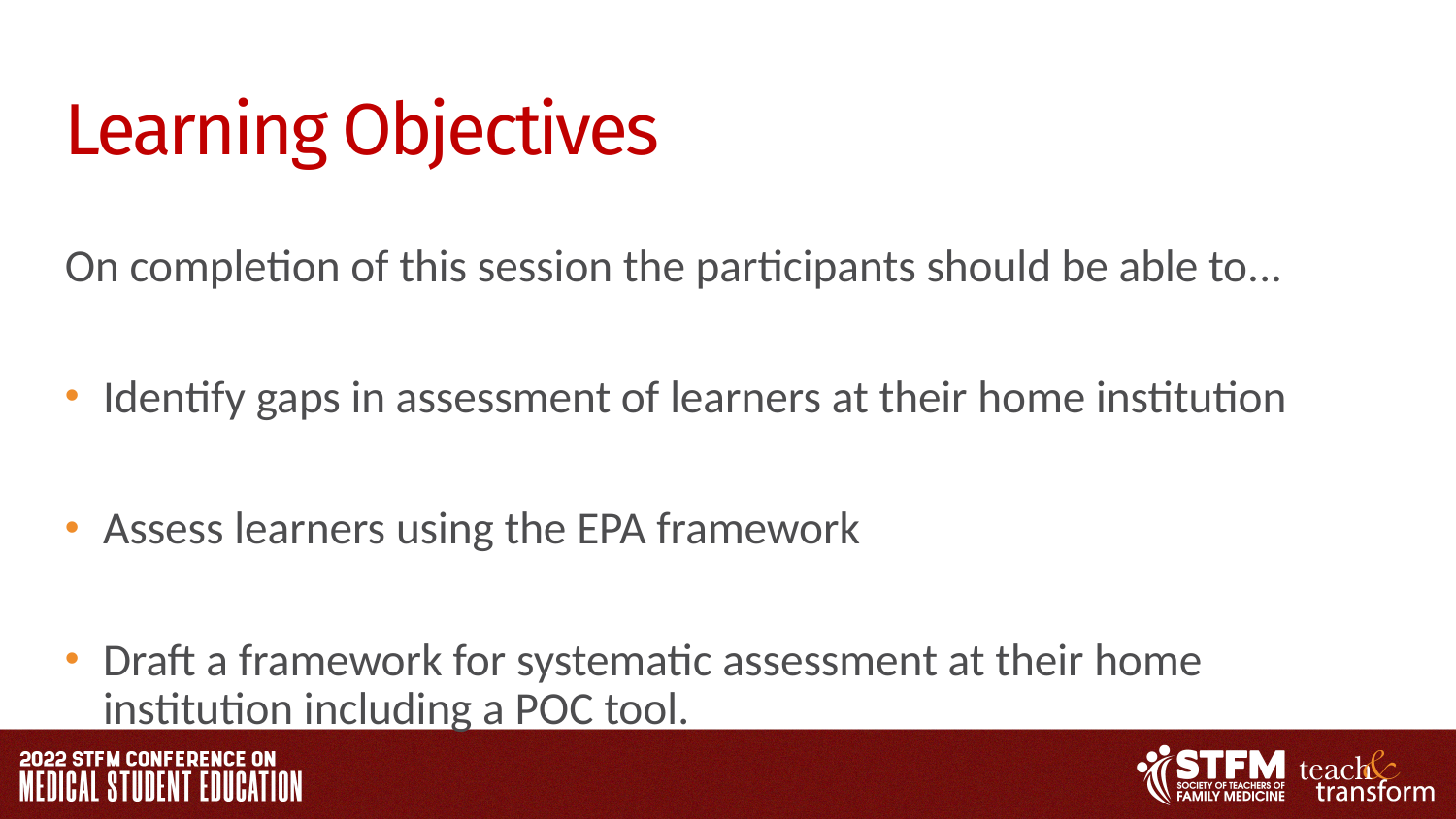

# Learning Objectives
On completion of this session the participants should be able to...

Identify gaps in assessment of learners at their home institution

Assess learners using the EPA framework

Draft a framework for systematic assessment at their home institution including a POC tool.